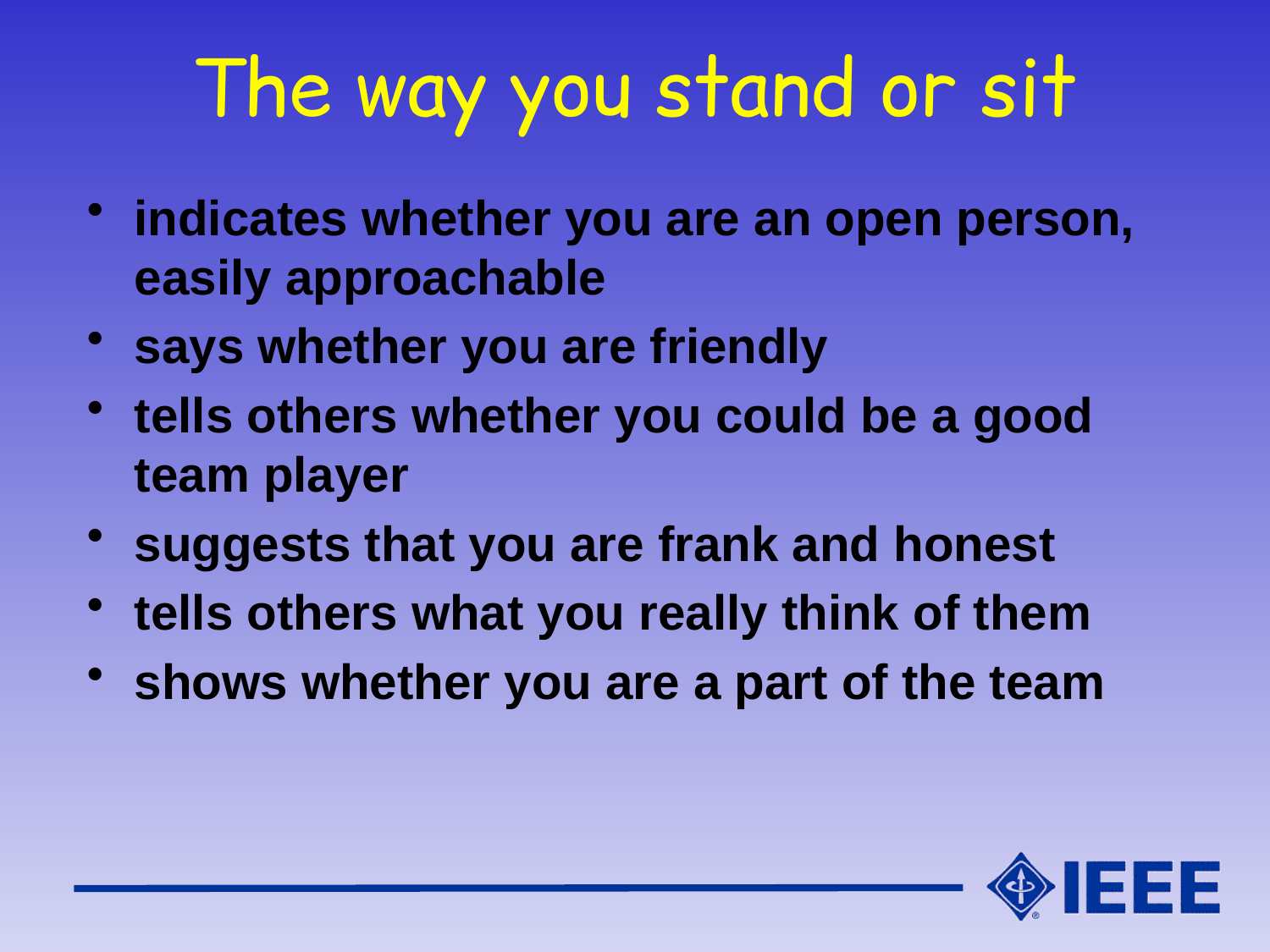

# The way you stand or sit
indicates whether you are an open person, easily approachable
says whether you are friendly
tells others whether you could be a good team player
suggests that you are frank and honest
tells others what you really think of them
shows whether you are a part of the team